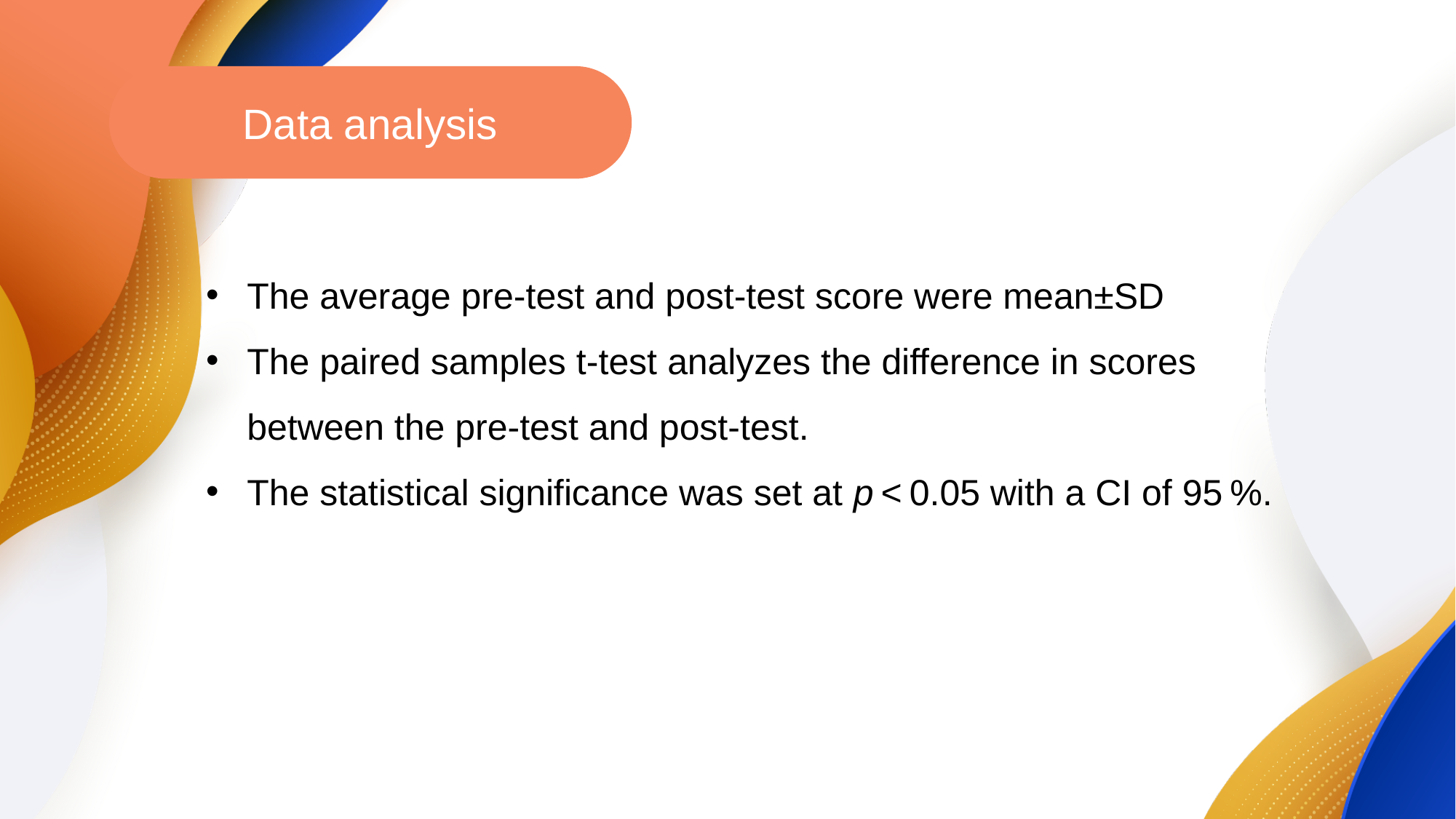

Data analysis
The average pre-test and post-test score were mean±SD
The paired samples t-test analyzes the difference in scores between the pre-test and post-test.
The statistical significance was set at p < 0.05 with a CI of 95 %.